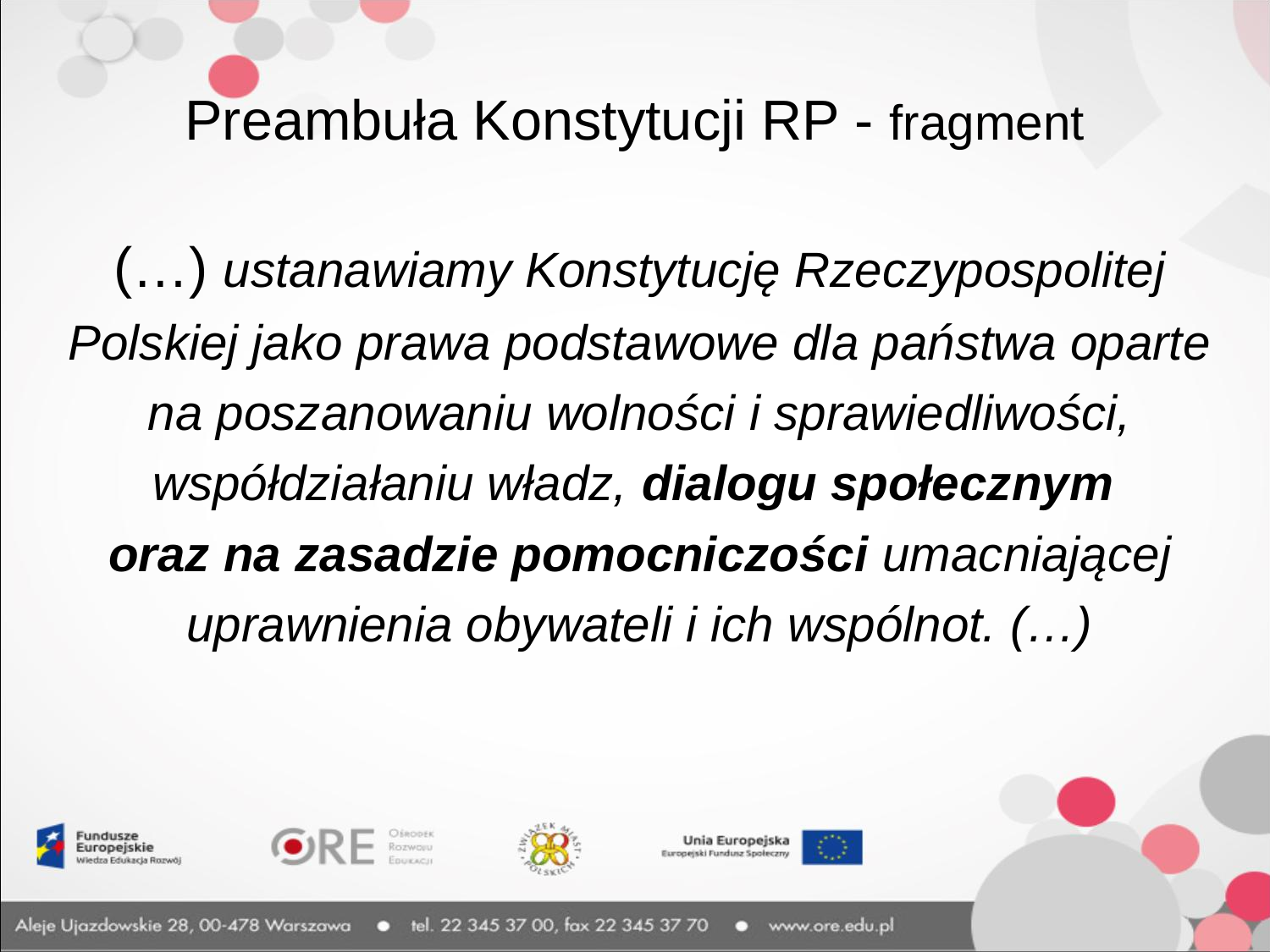

# Preambuła Konstytucji RP - fragment
(…) ustanawiamy Konstytucję Rzeczypospolitej Polskiej jako prawa podstawowe dla państwa oparte na poszanowaniu wolności i sprawiedliwości, współdziałaniu władz, dialogu społecznym
oraz na zasadzie pomocniczości umacniającej uprawnienia obywateli i ich wspólnot. (…)